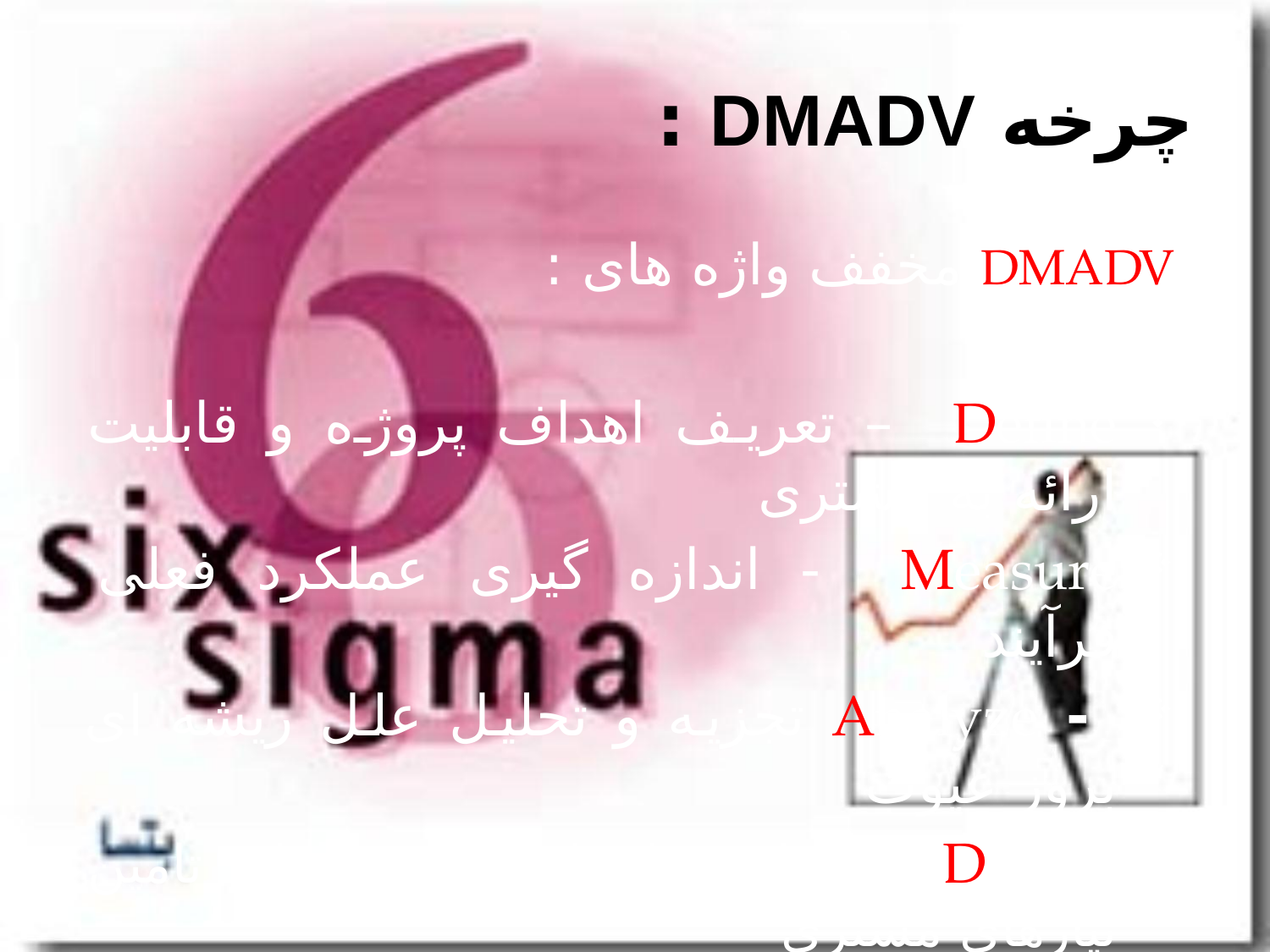

# چرخه DMADV :
DMADV مخفف واژه های :

Define  – تعریف اهداف پروژه و قابليت ارائه به مشتری
Measure  - اندازه گيری عملکرد فعلی فرآيند
 - Analyze تجزيه و تحليل علل ريشه ای بروز عيوب
Design - طراحی اجزای فرآيند برای تامين نيازهای مشتری
Verify - تصديق عملکرد طراحی شده و توانايی فرآيند برای تامين نيازمنديهای مشتری